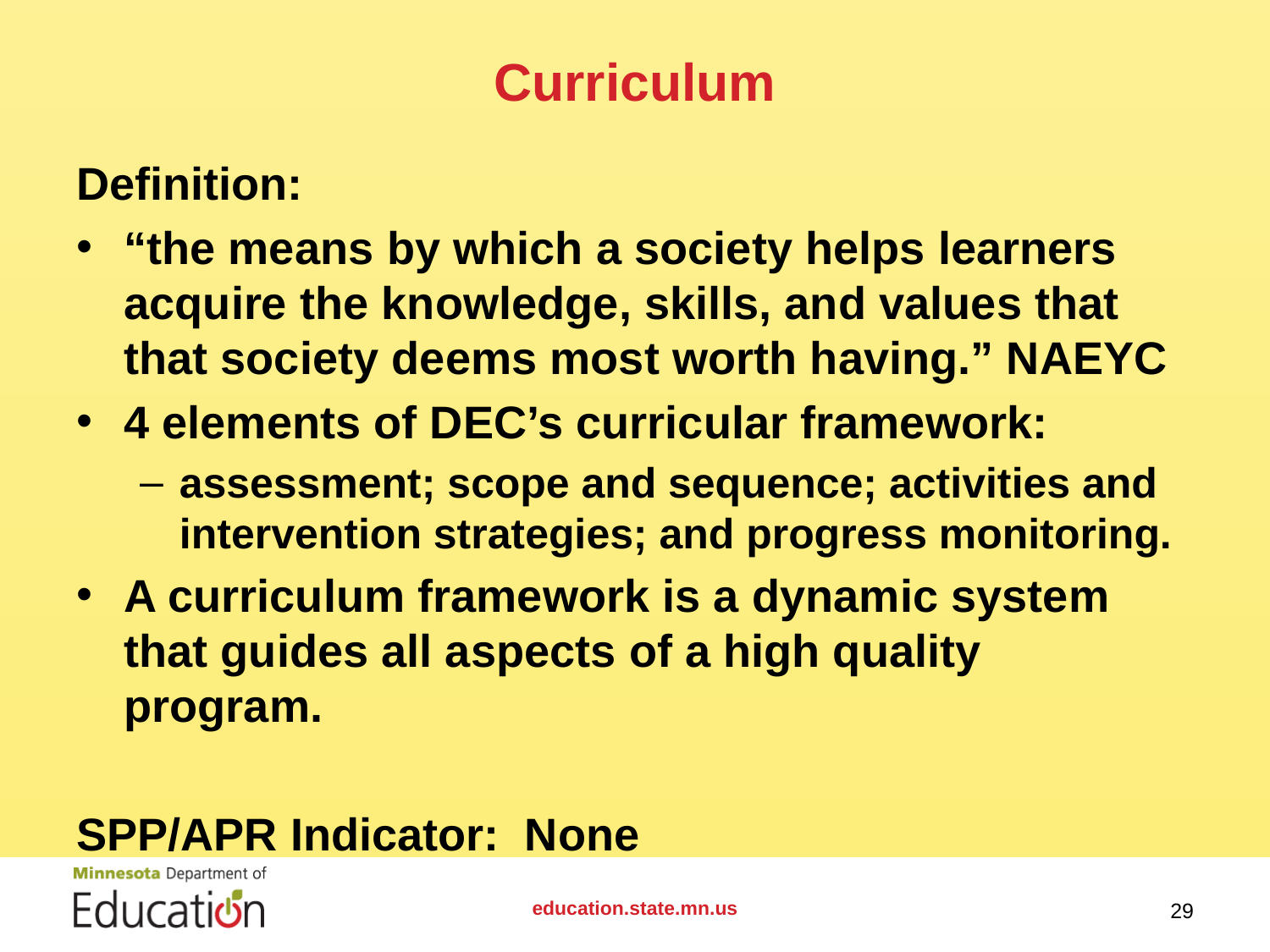

# Curriculum
Definition:
“the means by which a society helps learners acquire the knowledge, skills, and values that that society deems most worth having.” NAEYC
4 elements of DEC’s curricular framework:
assessment; scope and sequence; activities and intervention strategies; and progress monitoring.
A curriculum framework is a dynamic system that guides all aspects of a high quality program.

SPP/APR Indicator:  None

education.state.mn.us
29